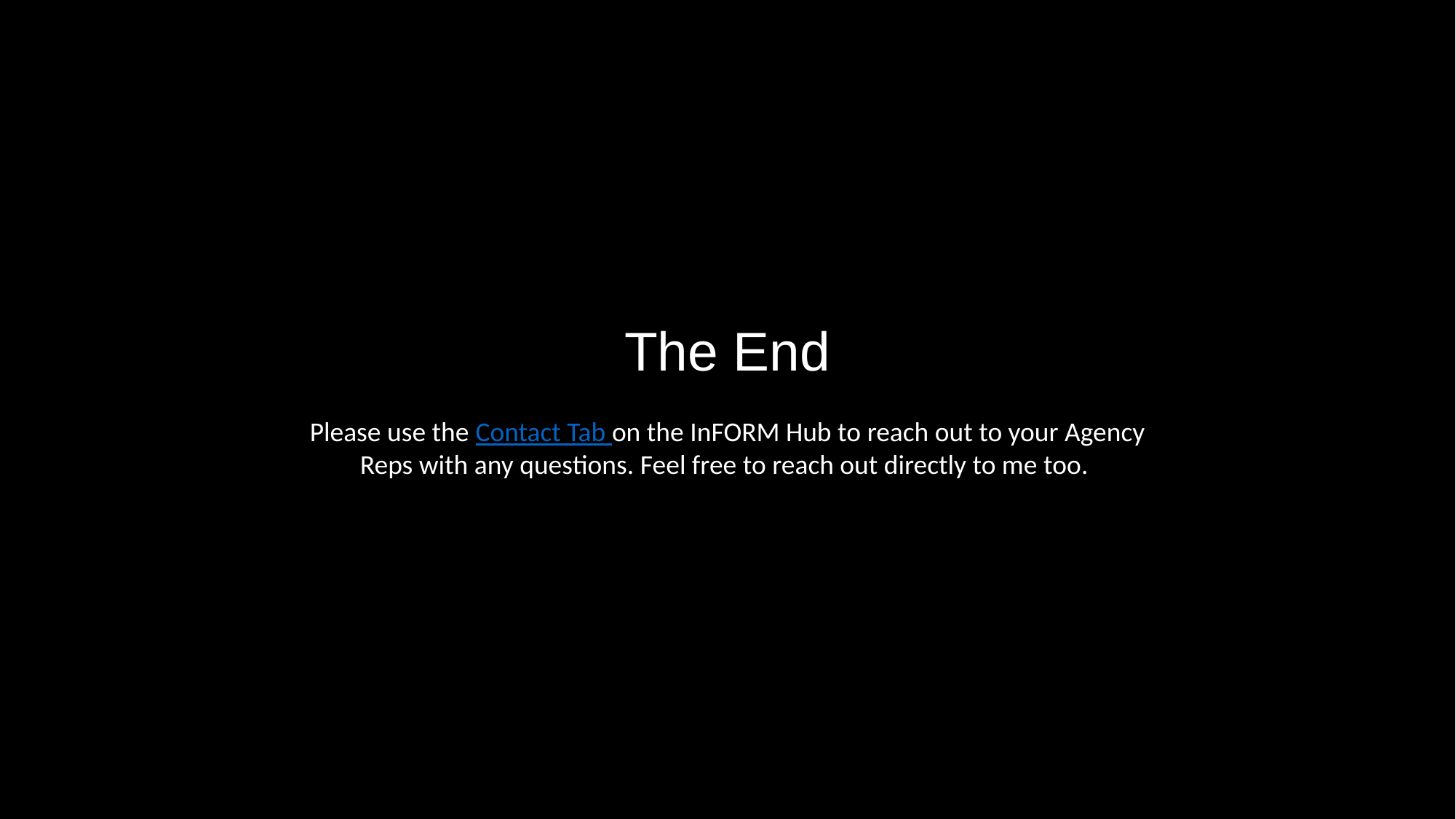

The End

Please use the Contact Tab on the InFORM Hub to reach out to your Agency Reps with any questions. Feel free to reach out directly to me too.